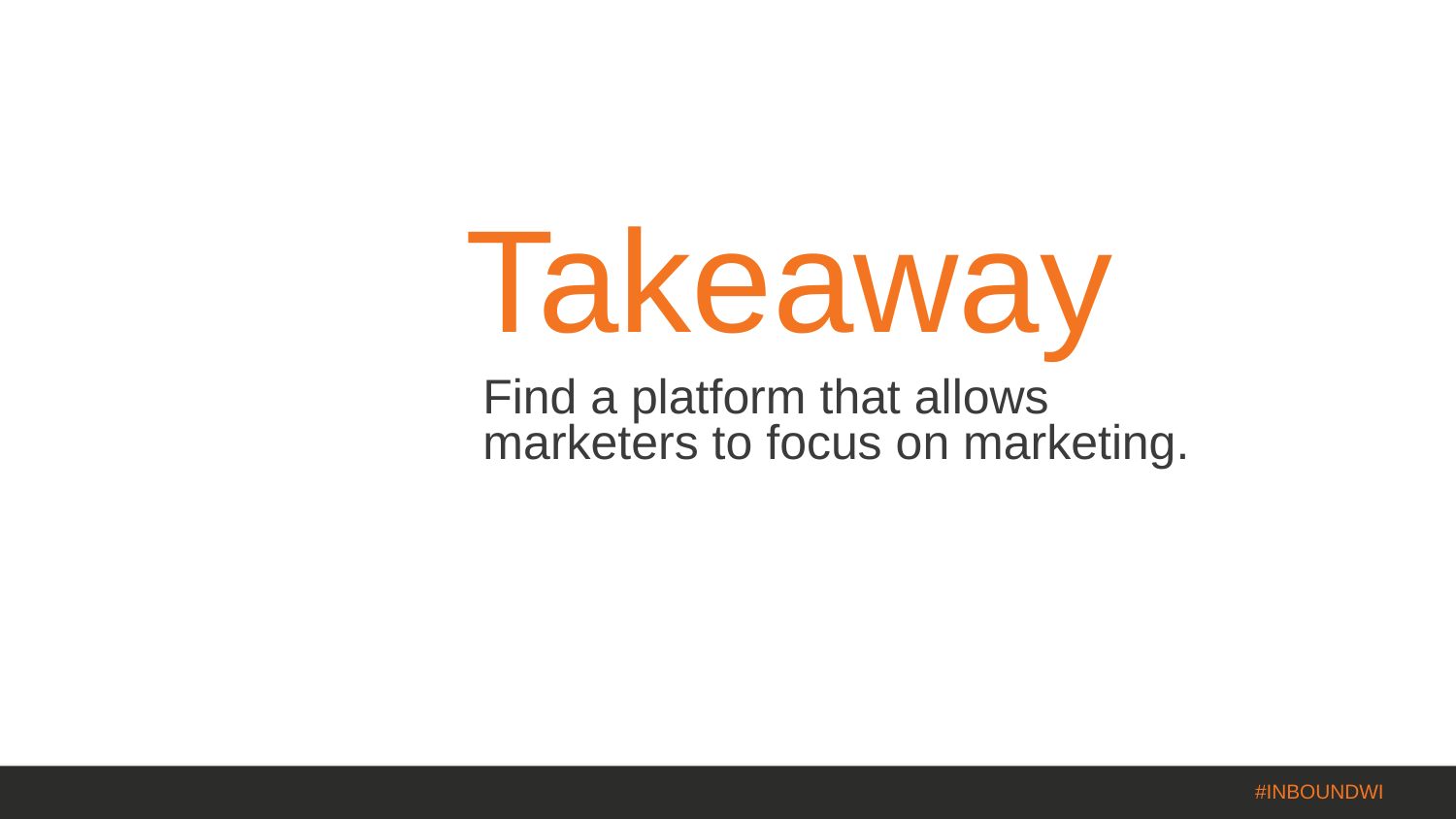

Takeaway
Find a platform that allows marketers to focus on marketing.